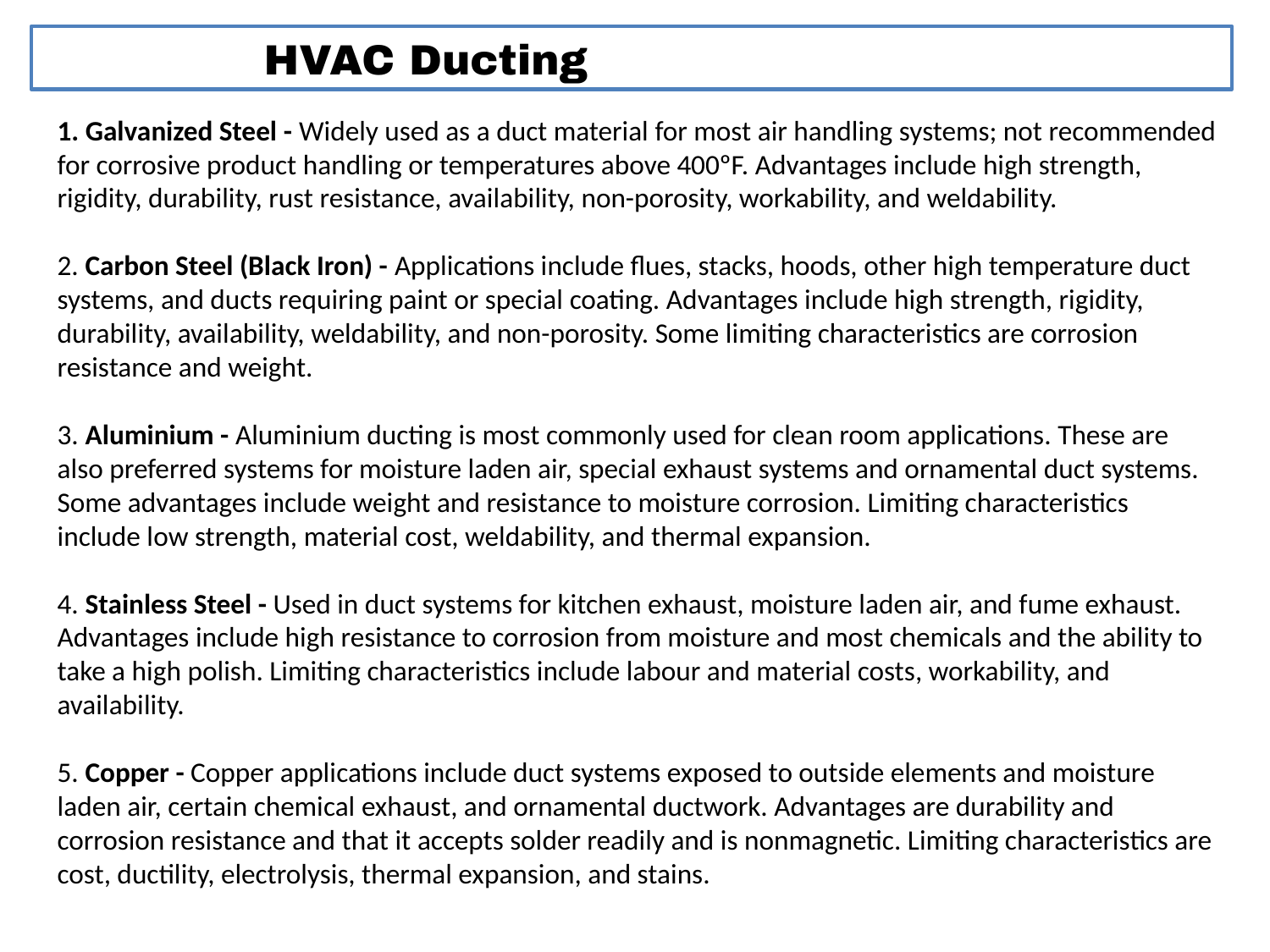

HVAC Ducting
1. Galvanized Steel - Widely used as a duct material for most air handling systems; not recommended for corrosive product handling or temperatures above 400ºF. Advantages include high strength, rigidity, durability, rust resistance, availability, non-porosity, workability, and weldability.

2. Carbon Steel (Black Iron) - Applications include flues, stacks, hoods, other high temperature duct systems, and ducts requiring paint or special coating. Advantages include high strength, rigidity, durability, availability, weldability, and non-porosity. Some limiting characteristics are corrosion resistance and weight.

3. Aluminium - Aluminium ducting is most commonly used for clean room applications. These are also preferred systems for moisture laden air, special exhaust systems and ornamental duct systems. Some advantages include weight and resistance to moisture corrosion. Limiting characteristics include low strength, material cost, weldability, and thermal expansion.

4. Stainless Steel - Used in duct systems for kitchen exhaust, moisture laden air, and fume exhaust. Advantages include high resistance to corrosion from moisture and most chemicals and the ability to take a high polish. Limiting characteristics include labour and material costs, workability, and availability.

5. Copper - Copper applications include duct systems exposed to outside elements and moisture laden air, certain chemical exhaust, and ornamental ductwork. Advantages are durability and corrosion resistance and that it accepts solder readily and is nonmagnetic. Limiting characteristics are cost, ductility, electrolysis, thermal expansion, and stains.